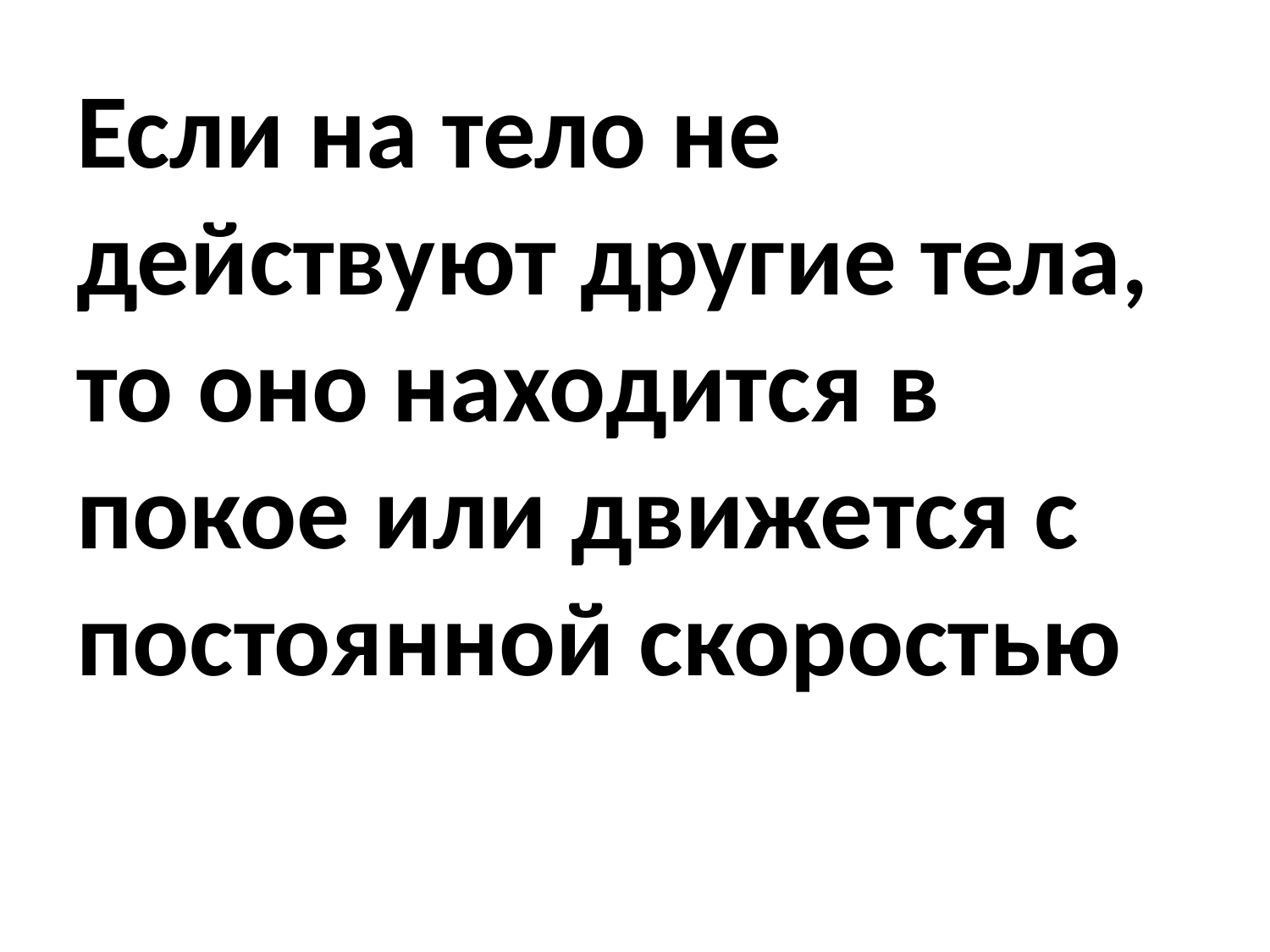

Если на тело не действуют другие тела, то оно находится в покое или движется с постоянной скоростью